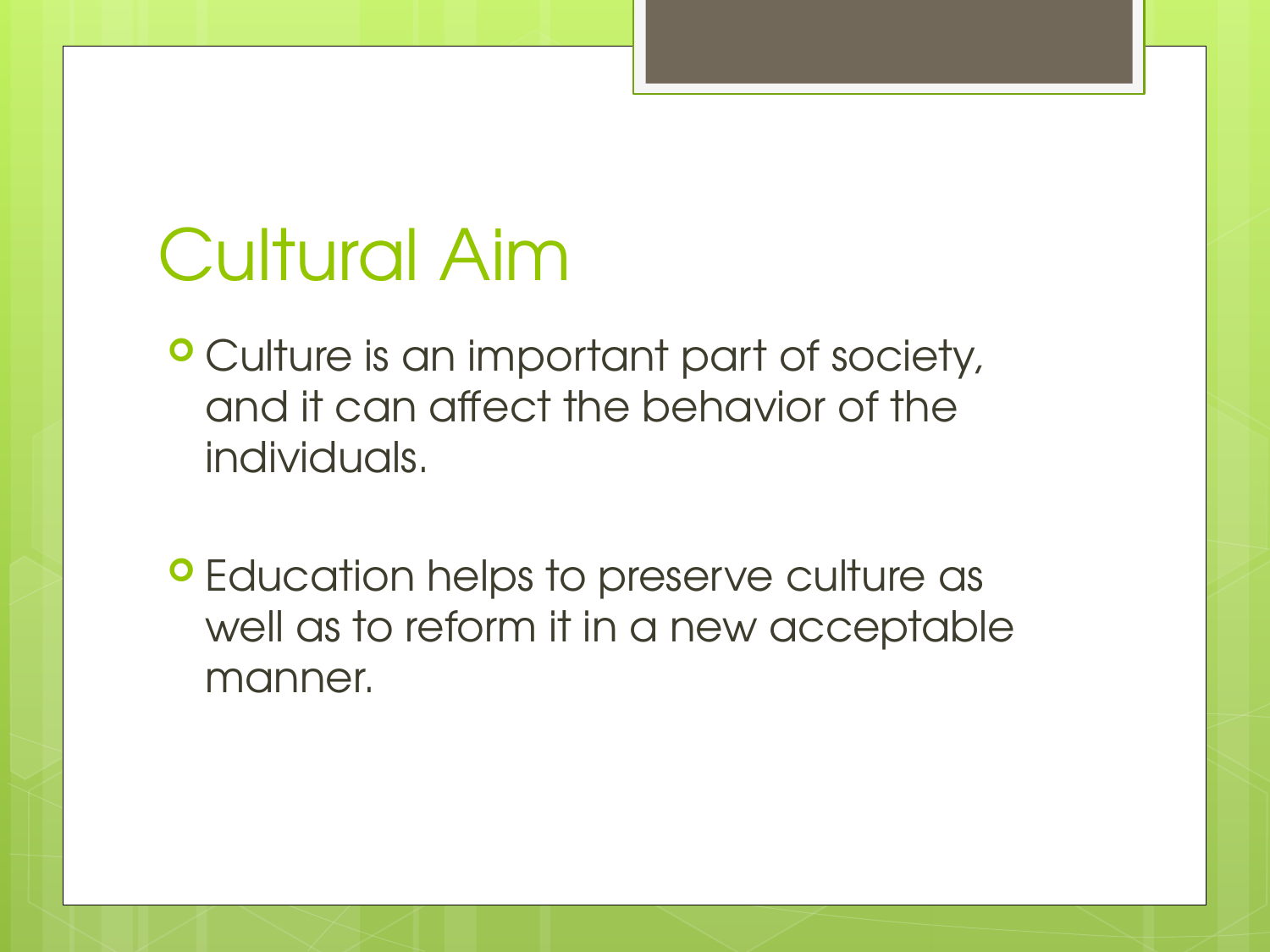

# Cultural Aim
Culture is an important part of society, and it can affect the behavior of the individuals.

Education helps to preserve culture as well as to reform it in a new acceptable manner.